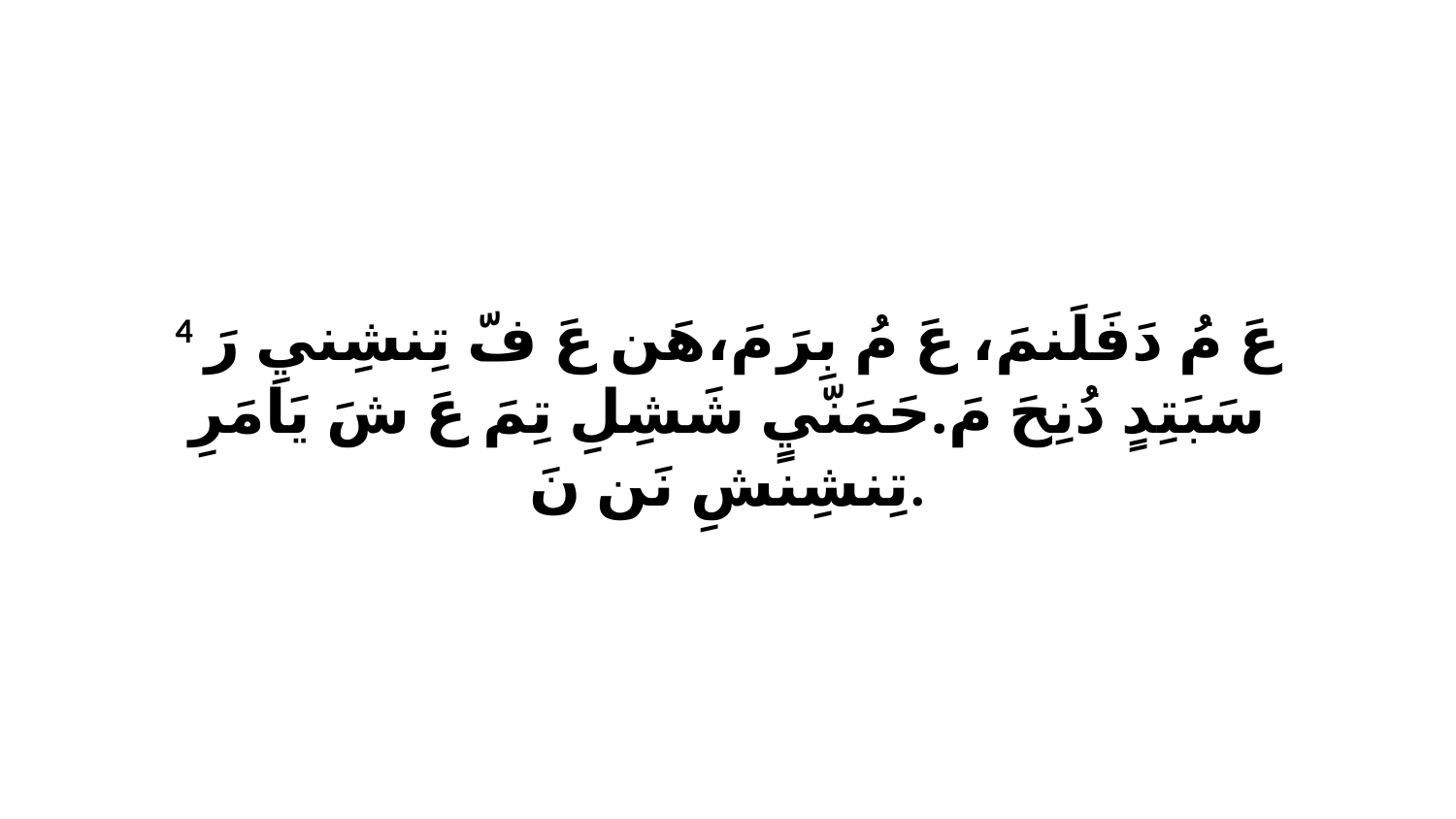

4 عَ مُ دَفَلَنمَ، عَ مُ بِرَ مَ،هَن عَ فّ تِنشِنيِ رَ سَبَتِدٍ دُنِحَ مَ.حَمَنّيٍ شَشِلِ تِمَ عَ شَ يَامَرِ تِنشِنشِ نَن نَ.